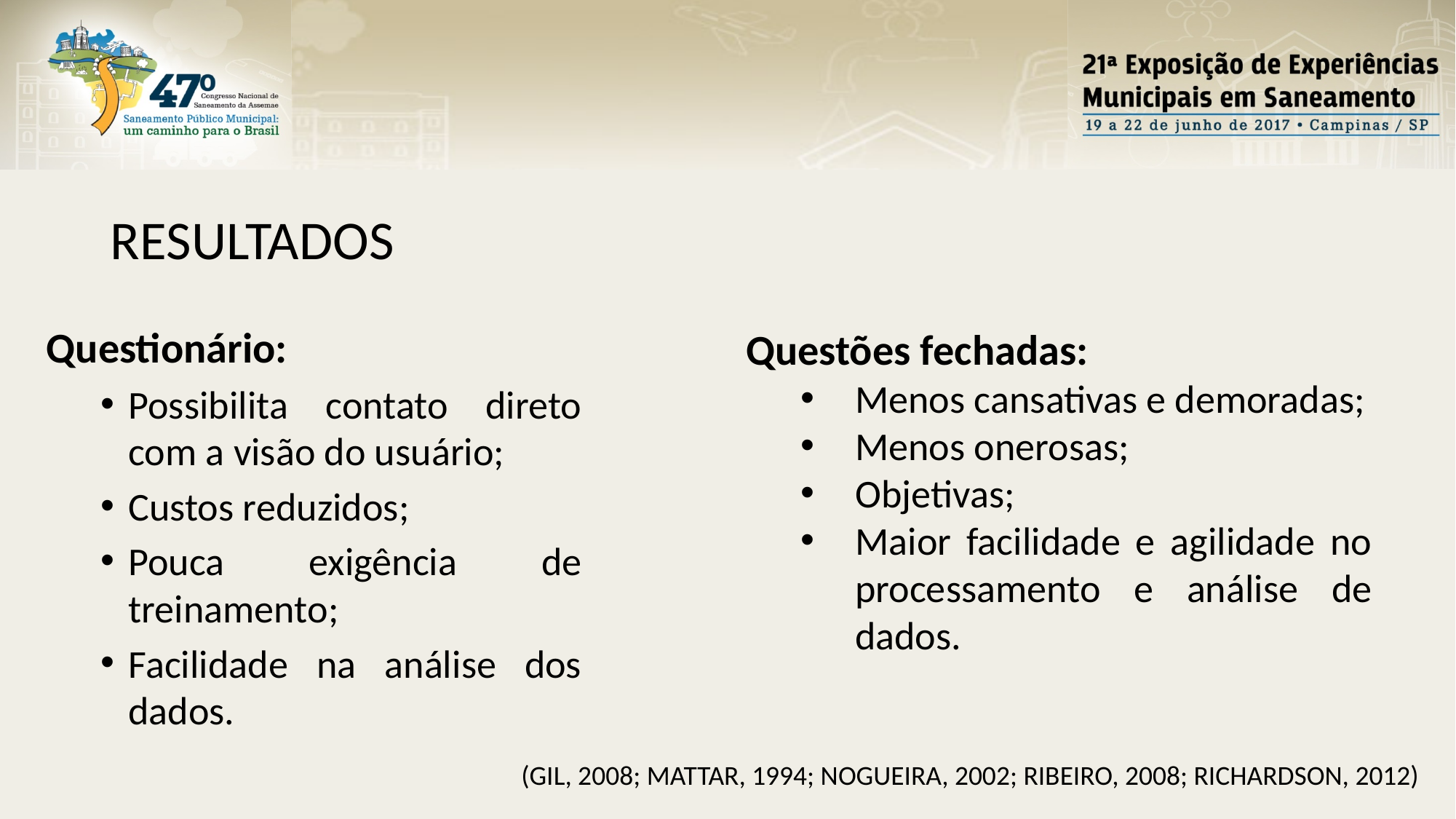

RESULTADOS
Questionário:
Possibilita contato direto com a visão do usuário;
Custos reduzidos;
Pouca exigência de treinamento;
Facilidade na análise dos dados.
Questões fechadas:
Menos cansativas e demoradas;
Menos onerosas;
Objetivas;
Maior facilidade e agilidade no processamento e análise de dados.

(GIL, 2008; MATTAR, 1994; NOGUEIRA, 2002; RIBEIRO, 2008; RICHARDSON, 2012)